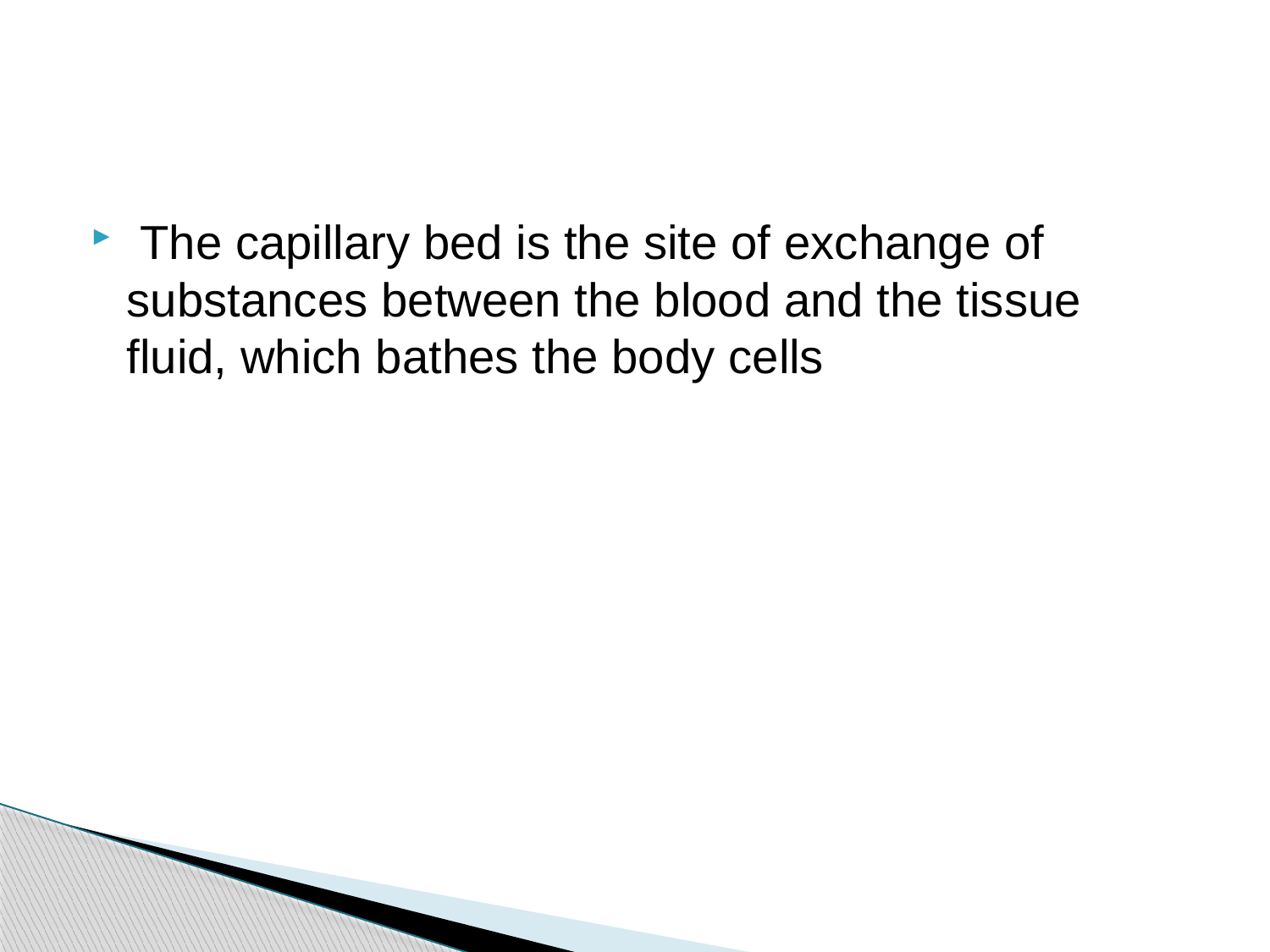

#
 The capillary bed is the site of exchange of substances between the blood and the tissue fluid, which bathes the body cells